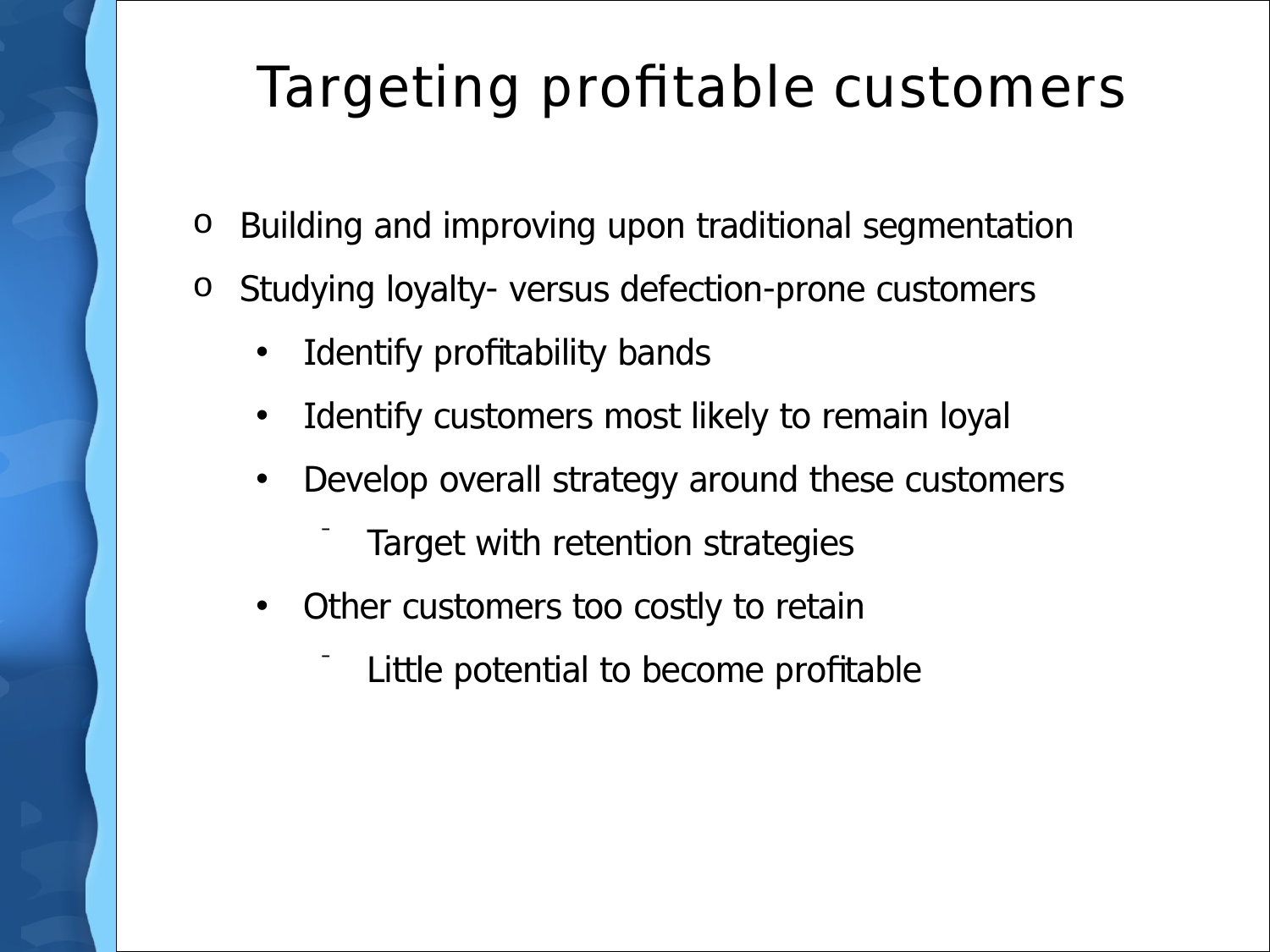

# Targeting profitable customers
Building and improving upon traditional segmentation
Studying loyalty- versus defection-prone customers
Identify profitability bands
Identify customers most likely to remain loyal
Develop overall strategy around these customers
Target with retention strategies
Other customers too costly to retain
Little potential to become profitable